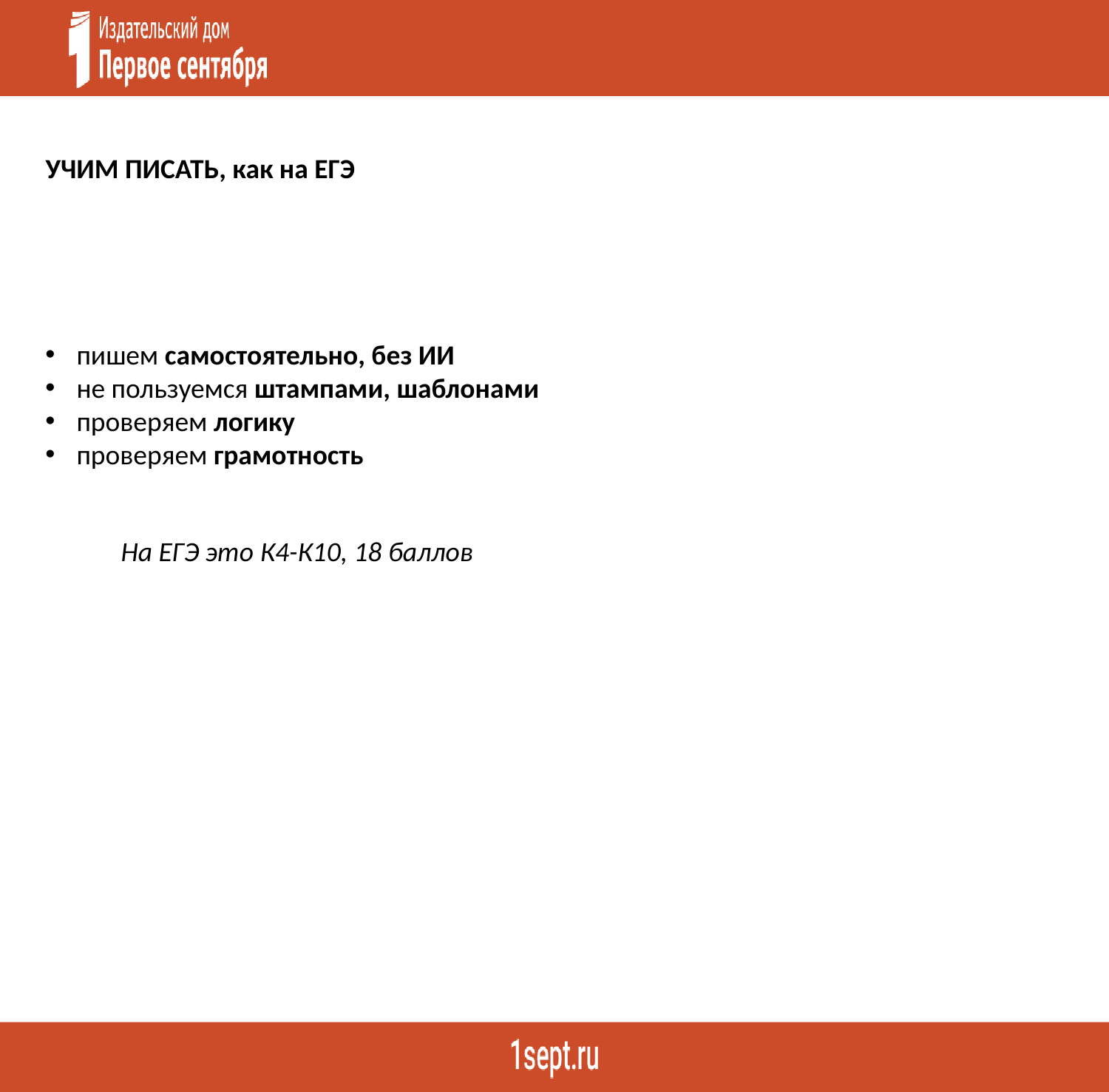

# УЧИМ ПИСАТЬ, как на ЕГЭ
пишем самостоятельно, без ИИ
не пользуемся штампами, шаблонами
проверяем логику
проверяем грамотность

        На ЕГЭ это К4-К10, 18 баллов